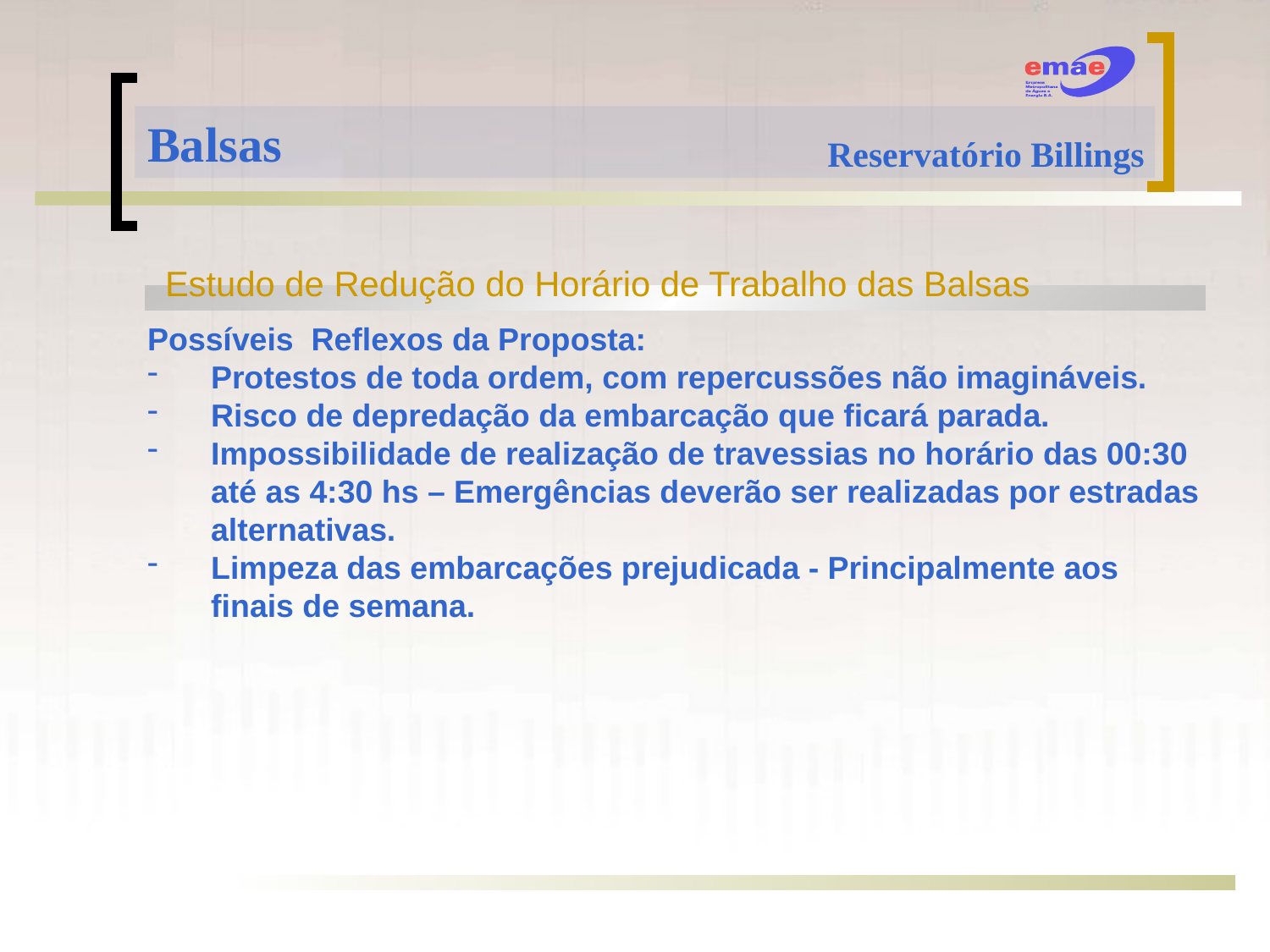

Balsas
Reservatório Billings
Estudo de Redução do Horário de Trabalho das Balsas

Possíveis  Reflexos da Proposta:
Protestos de toda ordem, com repercussões não imagináveis.
Risco de depredação da embarcação que ficará parada.
Impossibilidade de realização de travessias no horário das 00:30 até as 4:30 hs – Emergências deverão ser realizadas por estradas alternativas.
Limpeza das embarcações prejudicada - Principalmente aos finais de semana.

G- Diretoria de Geração